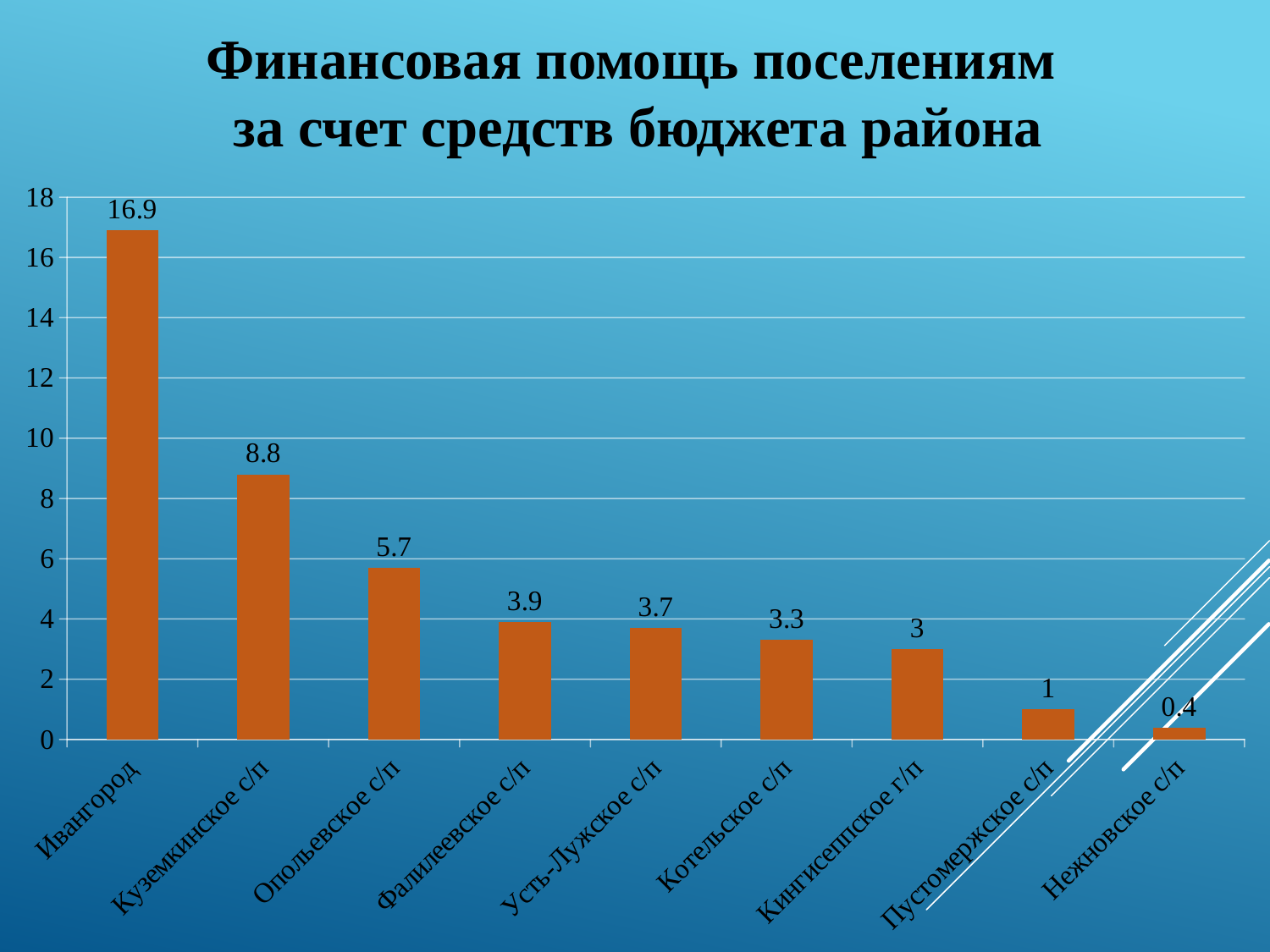

Финансовая помощь поселениям
за счет средств бюджета района

### Chart

| Category | Финансовая помощь поселениям, млн. руб. |
|---|---|
| Ивангород | 16.9 |
| Куземкинское с/п | 8.8 |
| Опольевское с/п | 5.6999999999999975 |
| Фалилеевское с/п | 3.9 |
| Усть-Лужское с/п | 3.6999999999999997 |
| Котельское с/п | 3.3 |
| Кингисеппское г/п | 3.0 |
| Пустомержское с/п | 1.0 |
| Нежновское с/п | 0.4 |